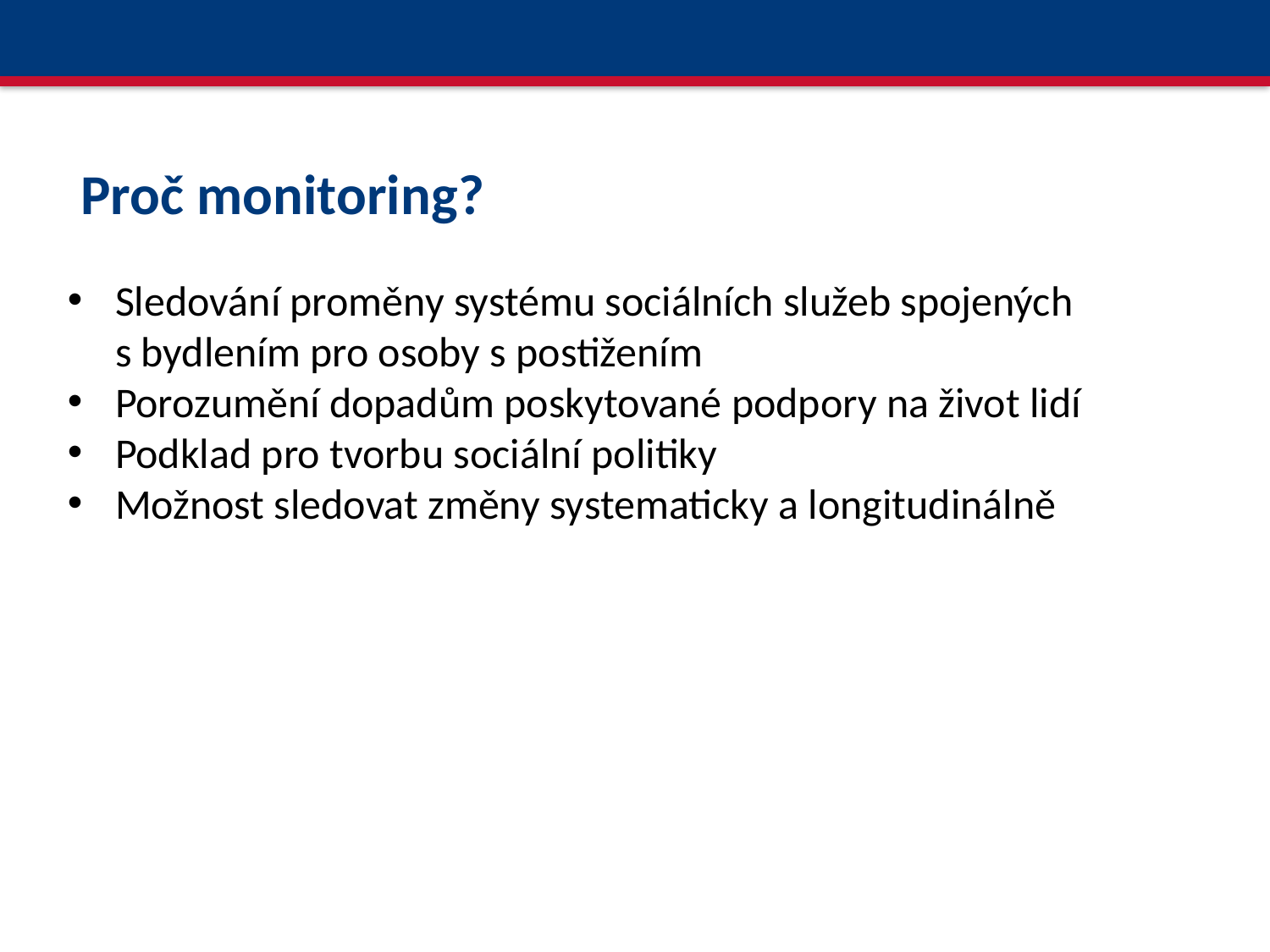

Proč monitoring?
Sledování proměny systému sociálních služeb spojených s bydlením pro osoby s postižením
Porozumění dopadům poskytované podpory na život lidí
Podklad pro tvorbu sociální politiky
Možnost sledovat změny systematicky a longitudinálně